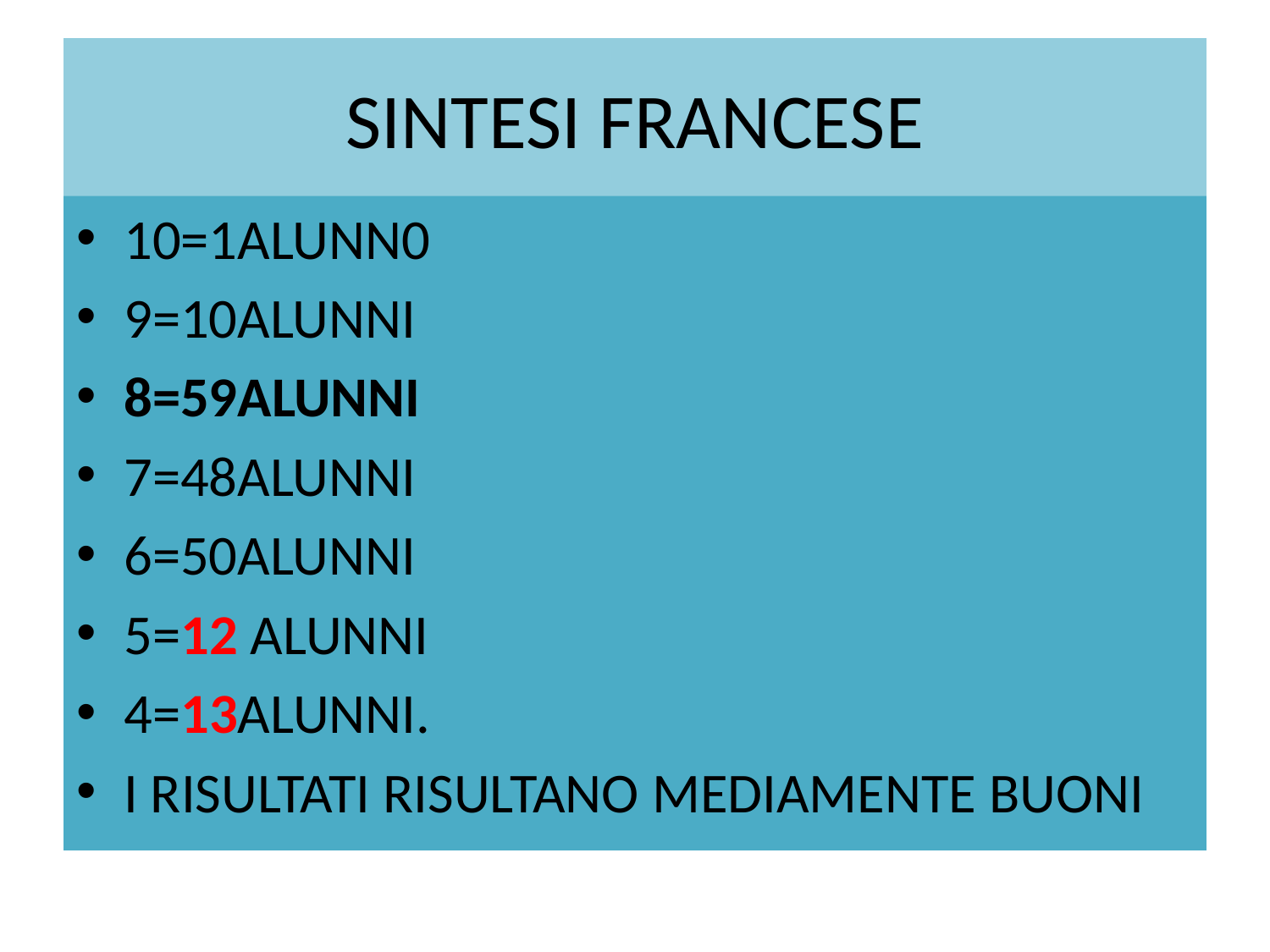

# SINTESI FRANCESE
10=1ALUNN0
9=10ALUNNI
8=59ALUNNI
7=48ALUNNI
6=50ALUNNI
5=12 ALUNNI
4=13ALUNNI.
I RISULTATI RISULTANO MEDIAMENTE BUONI